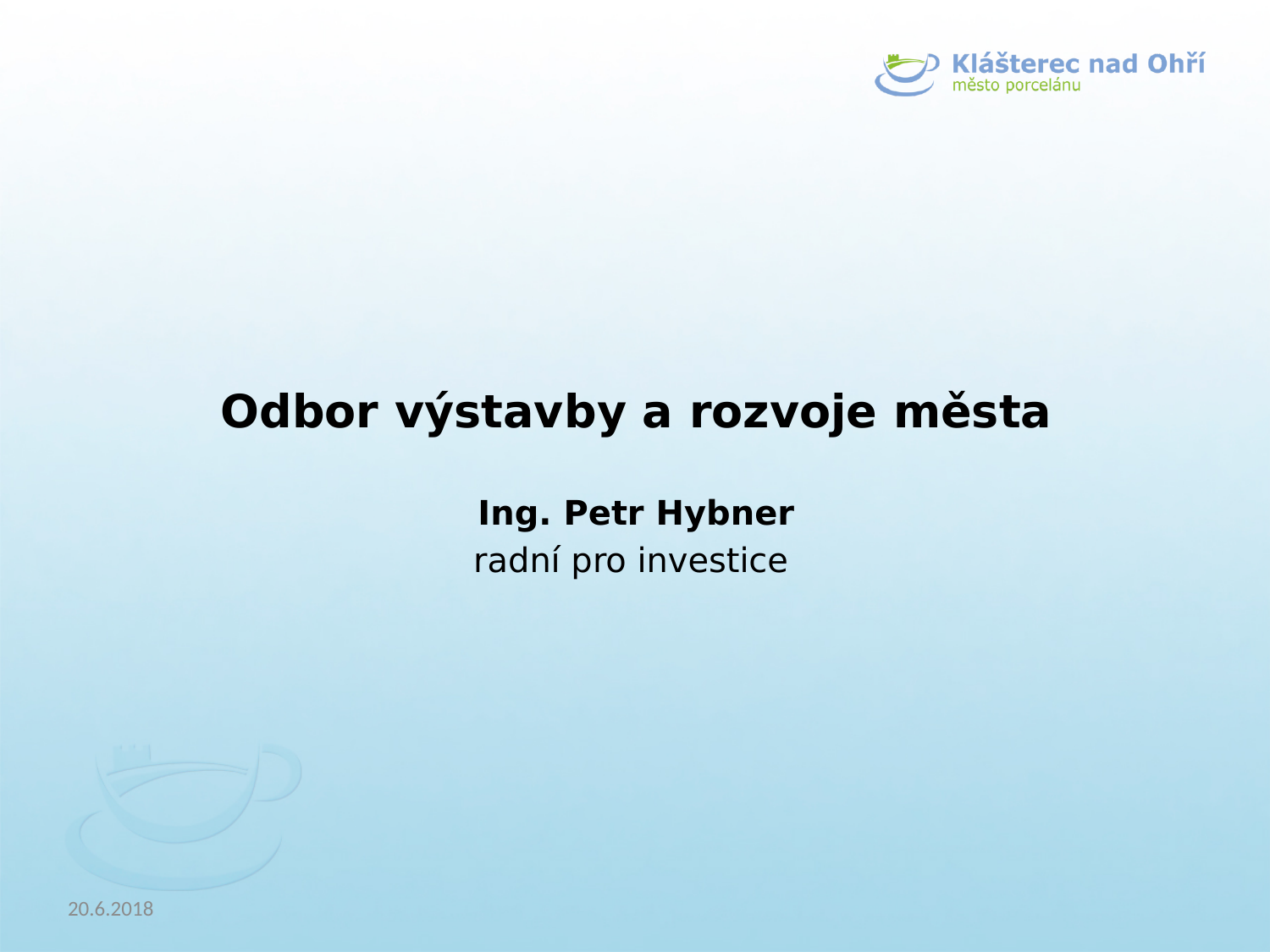

Odbor výstavby a rozvoje města

Ing. Petr Hybner
radní pro investice
20.6.2018